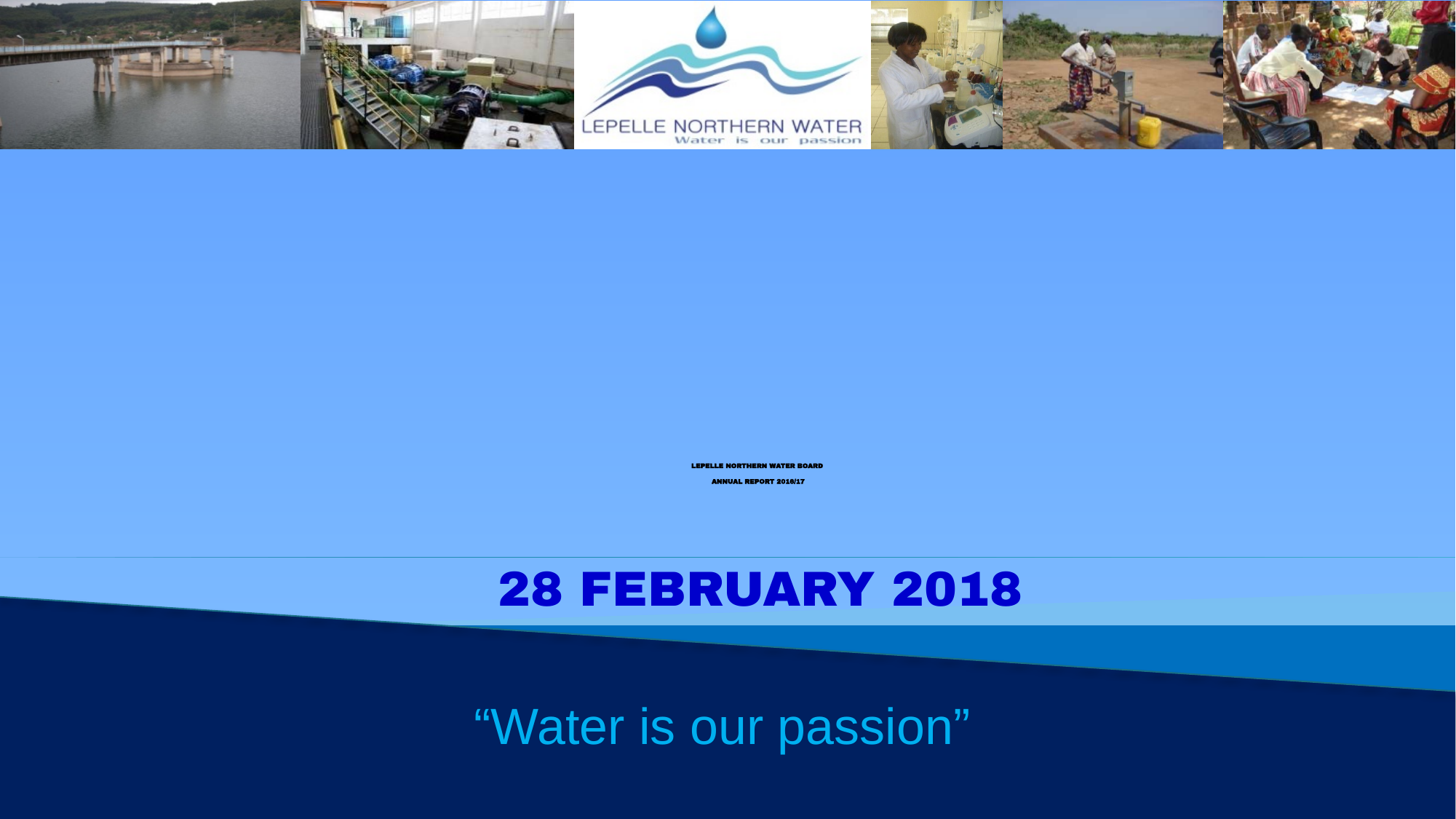

# LEPELLE NORTHERN WATER BOARD ANNUAL REPORT 2016/17
28 February 2018